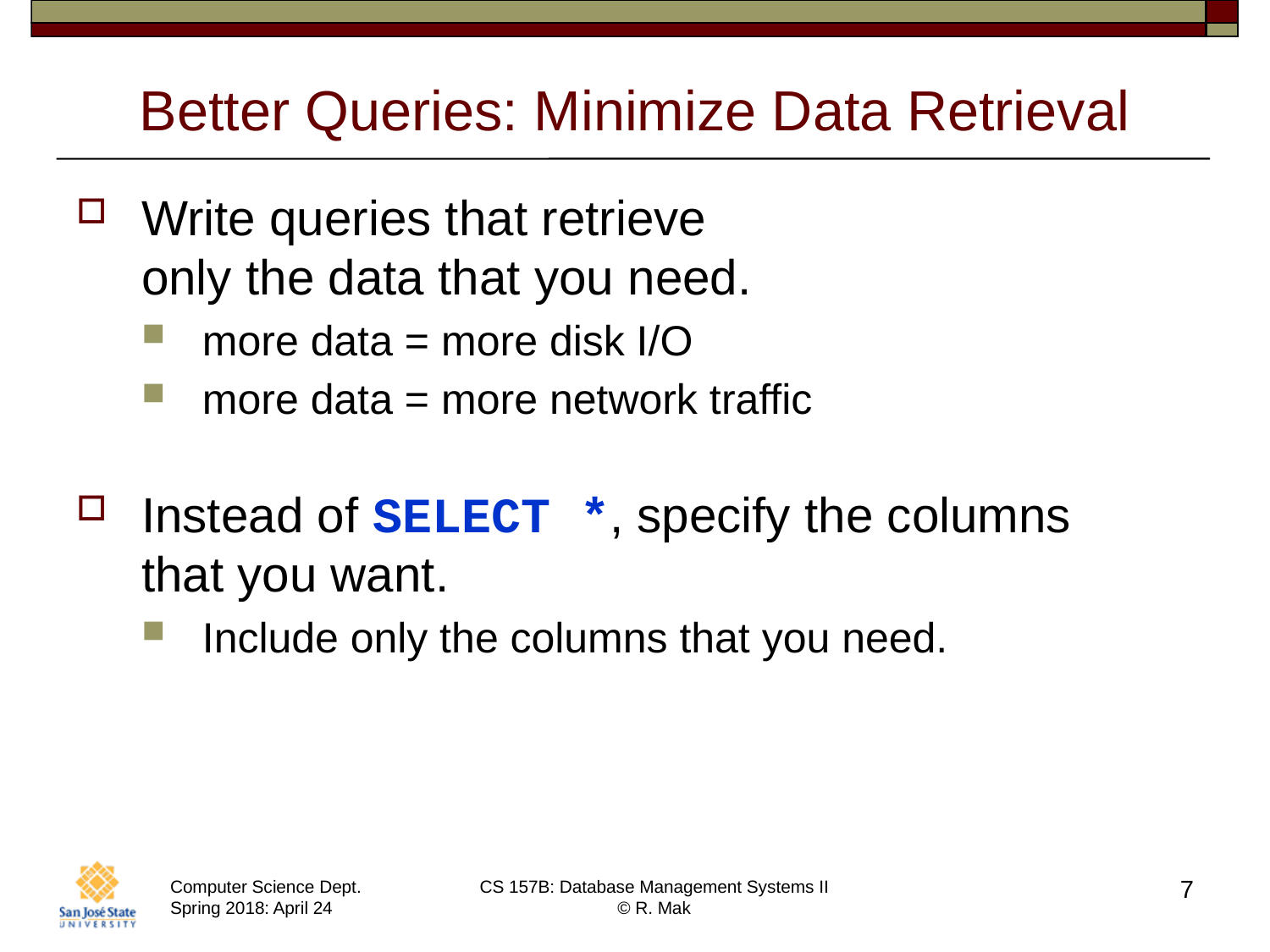

# Better Queries: Minimize Data Retrieval
Write queries that retrieve
only the data that you need.
more data = more disk I/O
more data = more network traffic

Instead of SELECT *, specify the columns
that you want.
Include only the columns that you need.
7